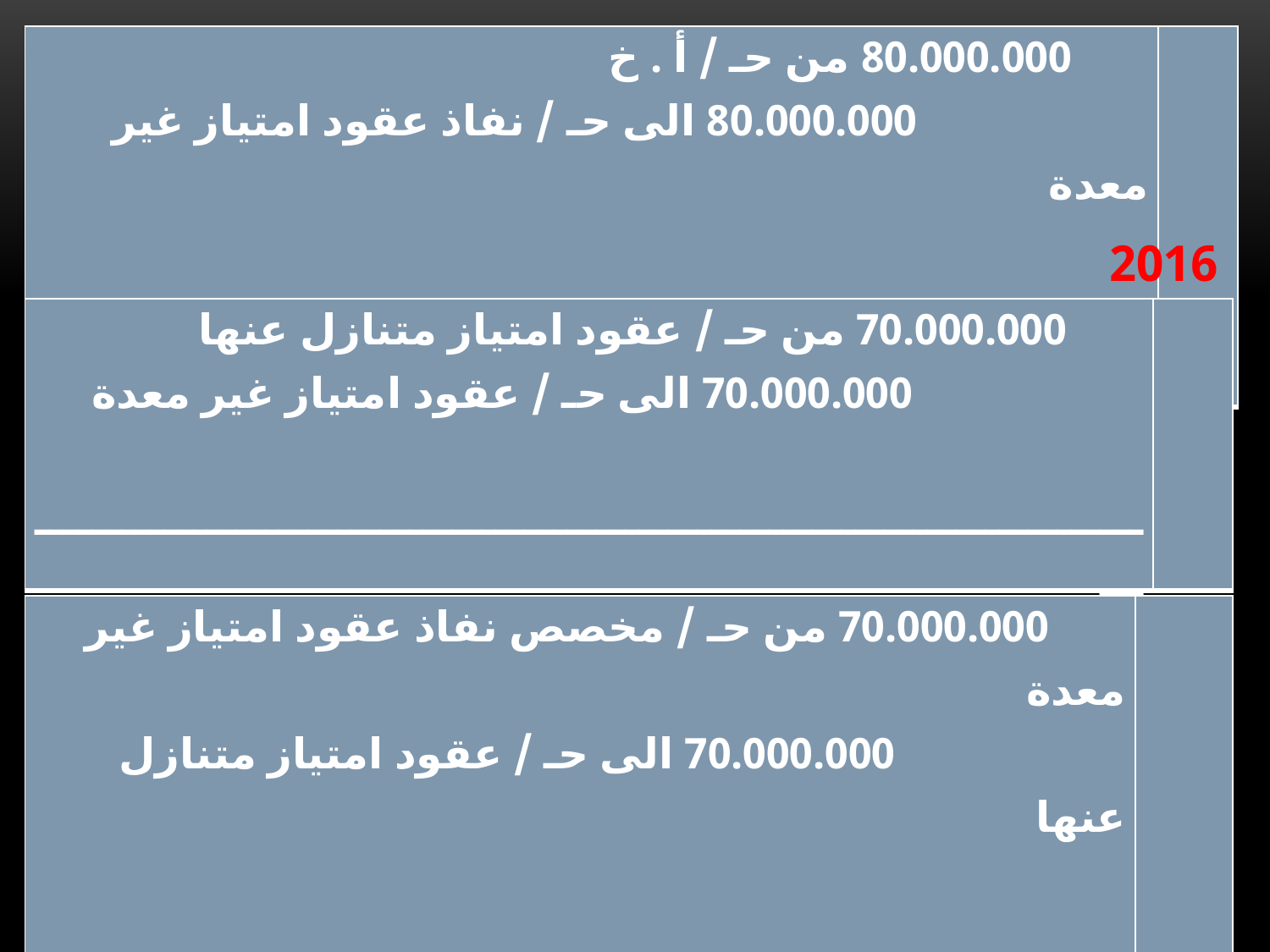

| 80.000.000 من حـ / أ . خ 80.000.000 الى حـ / نفاذ عقود امتياز غير معدة ـــــــــــــــــــــــــــــــــــــــــــــــــــــــــــــــــــــــــــــــــــــــــــــــــــــــ |  |
| --- | --- |
2016
| 70.000.000 من حـ / عقود امتياز متنازل عنها 70.000.000 الى حـ / عقود امتياز غير معدة ــــــــــــــــــــــــــــــــــــــــــــــــــــــــــــــــــــــــــــــــ |  |
| --- | --- |
| 70.000.000 من حـ / مخصص نفاذ عقود امتياز غير معدة 70.000.000 الى حـ / عقود امتياز متنازل عنها ــــــــــــــــــــــــــــــــــــــــــــــــــــــــــــــــــــــــــــــــ |  |
| --- | --- |